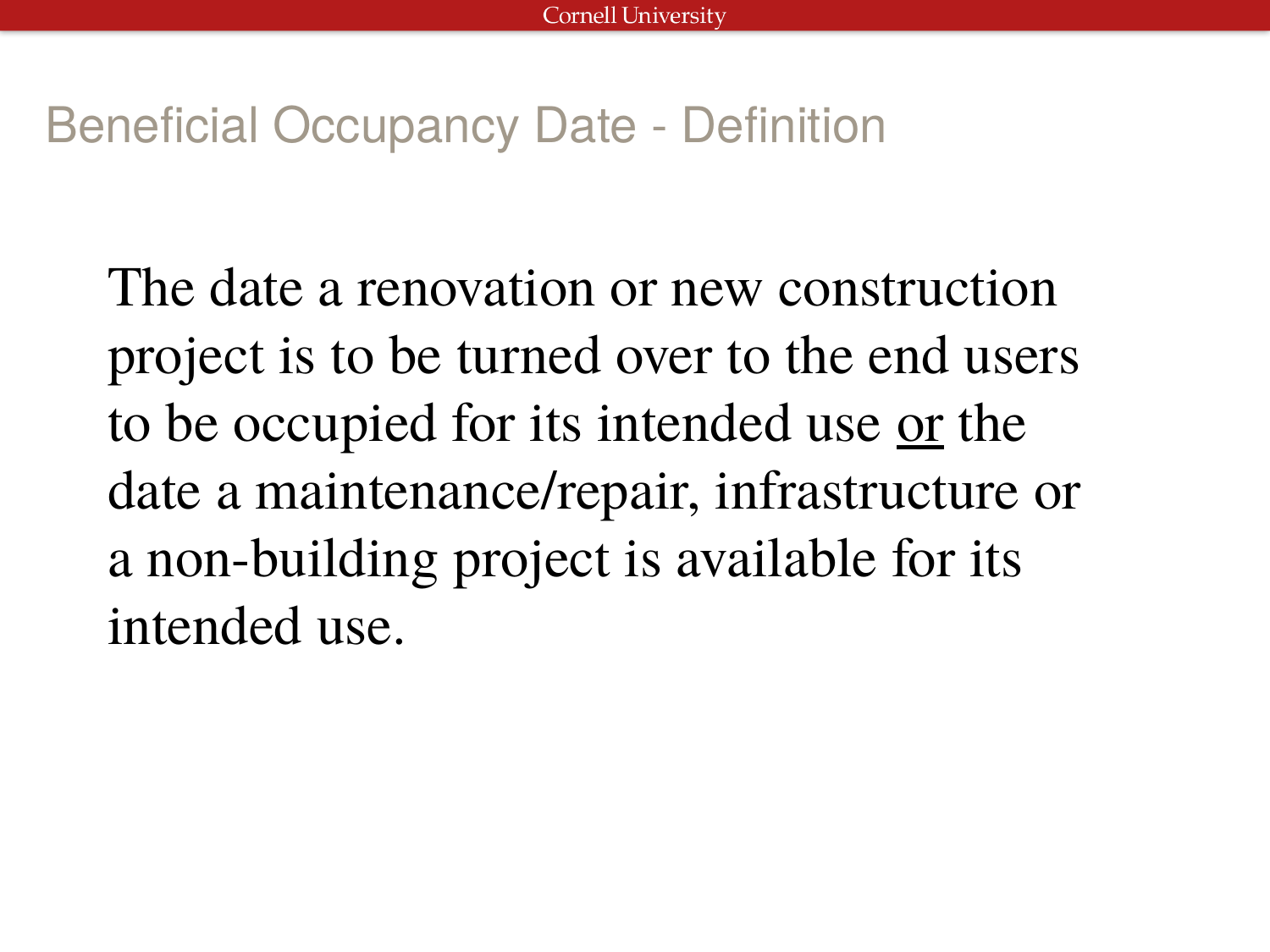

# Beneficial Occupancy Date - Definition
The date a renovation or new construction project is to be turned over to the end users to be occupied for its intended use or the date a maintenance/repair, infrastructure or a non-building project is available for its intended use.